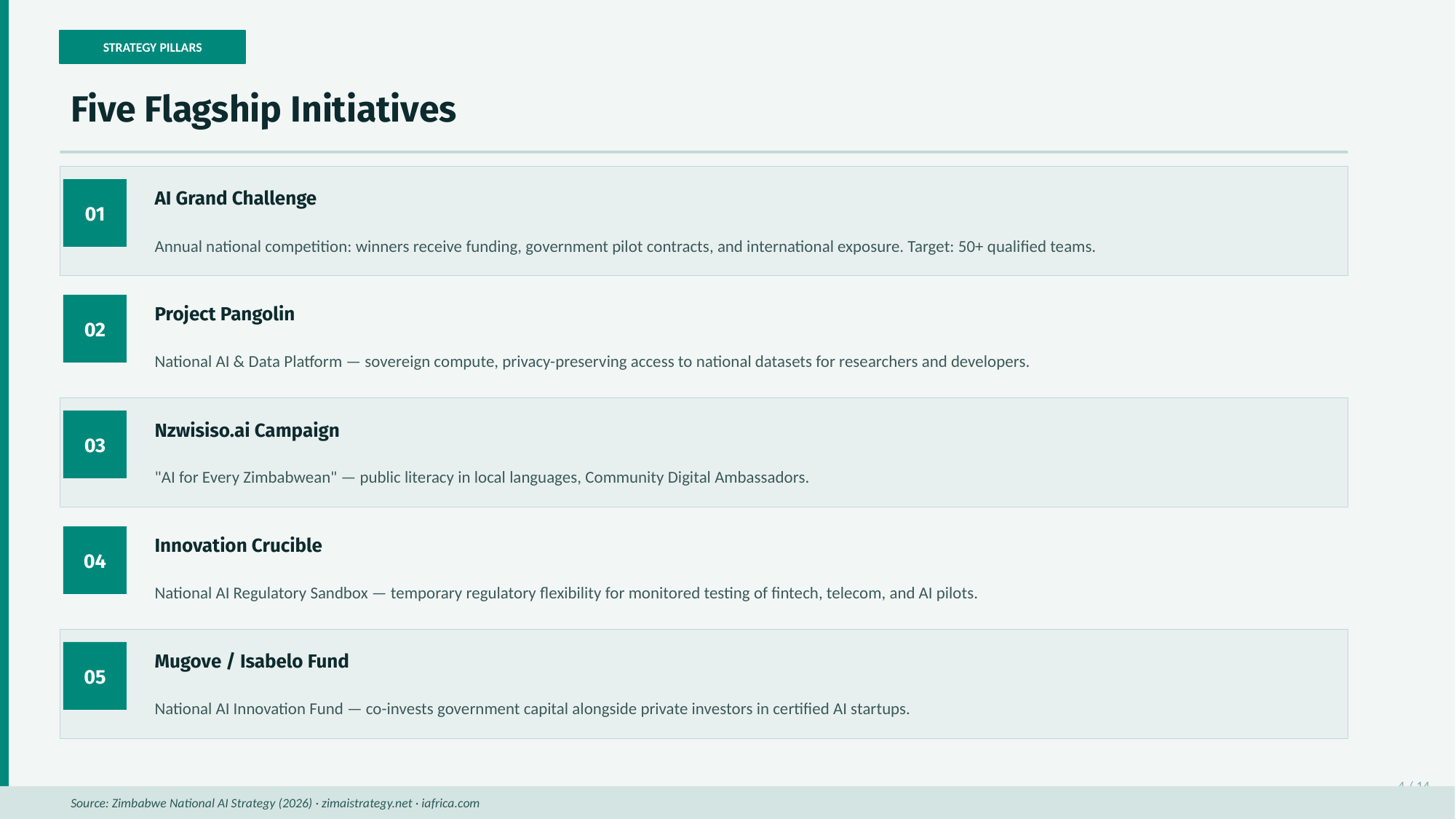

STRATEGY PILLARS
Five Flagship Initiatives

AI Grand Challenge

01
Annual national competition: winners receive funding, government pilot contracts, and international exposure. Target: 50+ qualified teams.
Project Pangolin

02
National AI & Data Platform — sovereign compute, privacy-preserving access to national datasets for researchers and developers.

Nzwisiso.ai Campaign

03
"AI for Every Zimbabwean" — public literacy in local languages, Community Digital Ambassadors.
Innovation Crucible

04
National AI Regulatory Sandbox — temporary regulatory flexibility for monitored testing of fintech, telecom, and AI pilots.

Mugove / Isabelo Fund

05
National AI Innovation Fund — co-invests government capital alongside private investors in certified AI startups.
4 / 14

Source: Zimbabwe National AI Strategy (2026) · zimaistrategy.net · iafrica.com